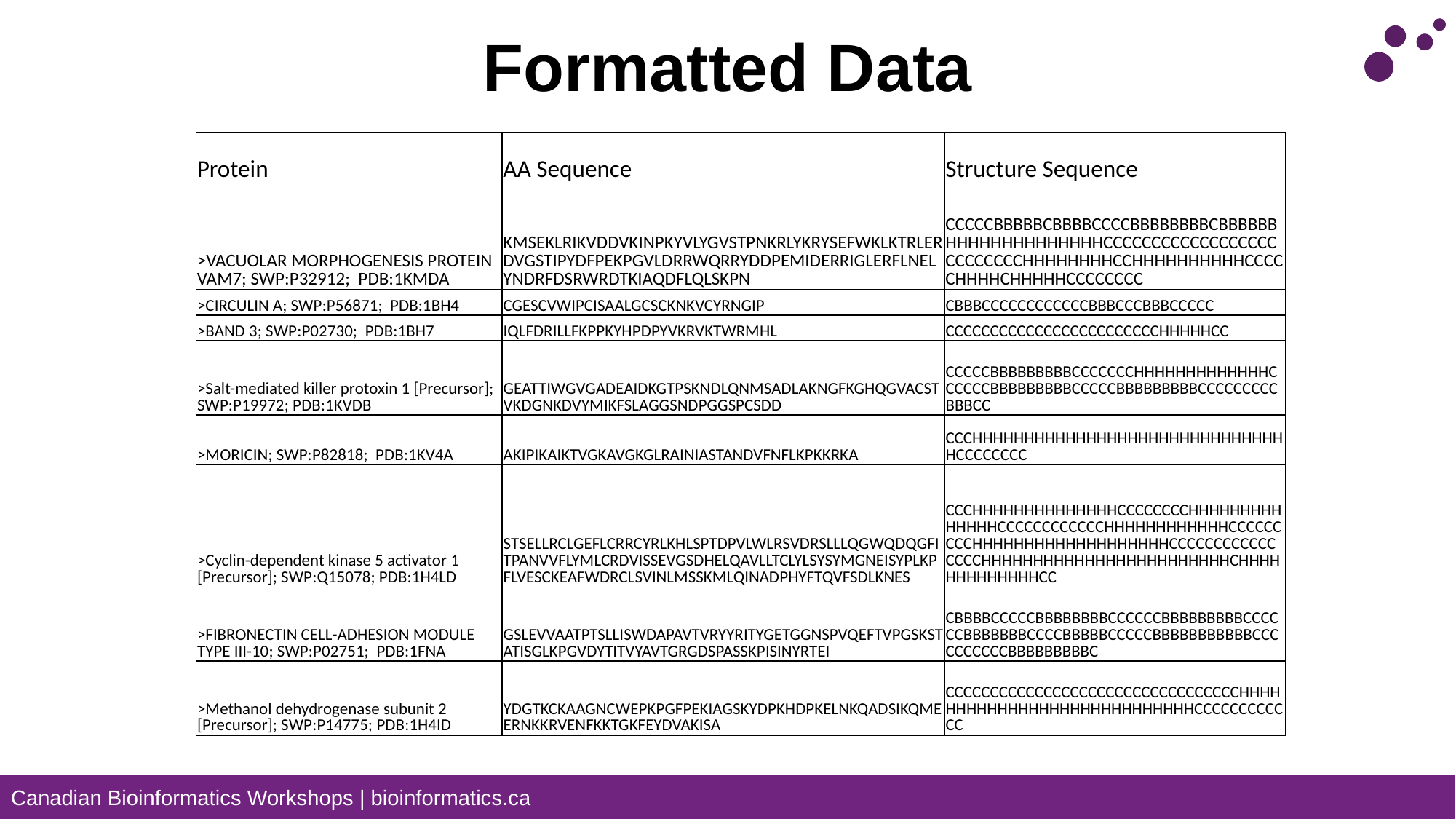

# Formatted Data
| Protein | AA Sequence | Structure Sequence |
| --- | --- | --- |
| >VACUOLAR MORPHOGENESIS PROTEIN VAM7; SWP:P32912; PDB:1KMDA | KMSEKLRIKVDDVKINPKYVLYGVSTPNKRLYKRYSEFWKLKTRLERDVGSTIPYDFPEKPGVLDRRWQRRYDDPEMIDERRIGLERFLNELYNDRFDSRWRDTKIAQDFLQLSKPN | CCCCCBBBBBCBBBBCCCCBBBBBBBBCBBBBBBHHHHHHHHHHHHHHCCCCCCCCCCCCCCCCCCCCCCCCCCHHHHHHHHCCHHHHHHHHHHCCCCCHHHHCHHHHHCCCCCCCC |
| >CIRCULIN A; SWP:P56871; PDB:1BH4 | CGESCVWIPCISAALGCSCKNKVCYRNGIP | CBBBCCCCCCCCCCCCBBBCCCBBBCCCCC |
| >BAND 3; SWP:P02730; PDB:1BH7 | IQLFDRILLFKPPKYHPDPYVKRVKTWRMHL | CCCCCCCCCCCCCCCCCCCCCCCCHHHHHCC |
| >Salt-mediated killer protoxin 1 [Precursor]; SWP:P19972; PDB:1KVDB | GEATTIWGVGADEAIDKGTPSKNDLQNMSADLAKNGFKGHQGVACSTVKDGNKDVYMIKFSLAGGSNDPGGSPCSDD | CCCCCBBBBBBBBBCCCCCCCHHHHHHHHHHHHHCCCCCCBBBBBBBBBCCCCCBBBBBBBBBCCCCCCCCCBBBCC |
| >MORICIN; SWP:P82818; PDB:1KV4A | AKIPIKAIKTVGKAVGKGLRAINIASTANDVFNFLKPKKRKA | CCCHHHHHHHHHHHHHHHHHHHHHHHHHHHHHHHCCCCCCCC |
| >Cyclin-dependent kinase 5 activator 1 [Precursor]; SWP:Q15078; PDB:1H4LD | STSELLRCLGEFLCRRCYRLKHLSPTDPVLWLRSVDRSLLLQGWQDQGFITPANVVFLYMLCRDVISSEVGSDHELQAVLLTCLYLSYSYMGNEISYPLKPFLVESCKEAFWDRCLSVINLMSSKMLQINADPHYFTQVFSDLKNES | CCCHHHHHHHHHHHHHHCCCCCCCCHHHHHHHHHHHHHHCCCCCCCCCCCCHHHHHHHHHHHHCCCCCCCCCHHHHHHHHHHHHHHHHHHHCCCCCCCCCCCCCCCCHHHHHHHHHHHHHHHHHHHHHHHHCHHHHHHHHHHHHHCC |
| >FIBRONECTIN CELL-ADHESION MODULE TYPE III-10; SWP:P02751; PDB:1FNA | GSLEVVAATPTSLLISWDAPAVTVRYYRITYGETGGNSPVQEFTVPGSKSTATISGLKPGVDYTITVYAVTGRGDSPASSKPISINYRTEI | CBBBBCCCCCBBBBBBBBCCCCCCBBBBBBBBBCCCCCCBBBBBBBCCCCBBBBBCCCCCBBBBBBBBBBBCCCCCCCCCCBBBBBBBBBC |
| >Methanol dehydrogenase subunit 2 [Precursor]; SWP:P14775; PDB:1H4ID | YDGTKCKAAGNCWEPKPGFPEKIAGSKYDPKHDPKELNKQADSIKQMEERNKKRVENFKKTGKFEYDVAKISA | CCCCCCCCCCCCCCCCCCCCCCCCCCCCCCCCCHHHHHHHHHHHHHHHHHHHHHHHHHHHHCCCCCCCCCCCC |